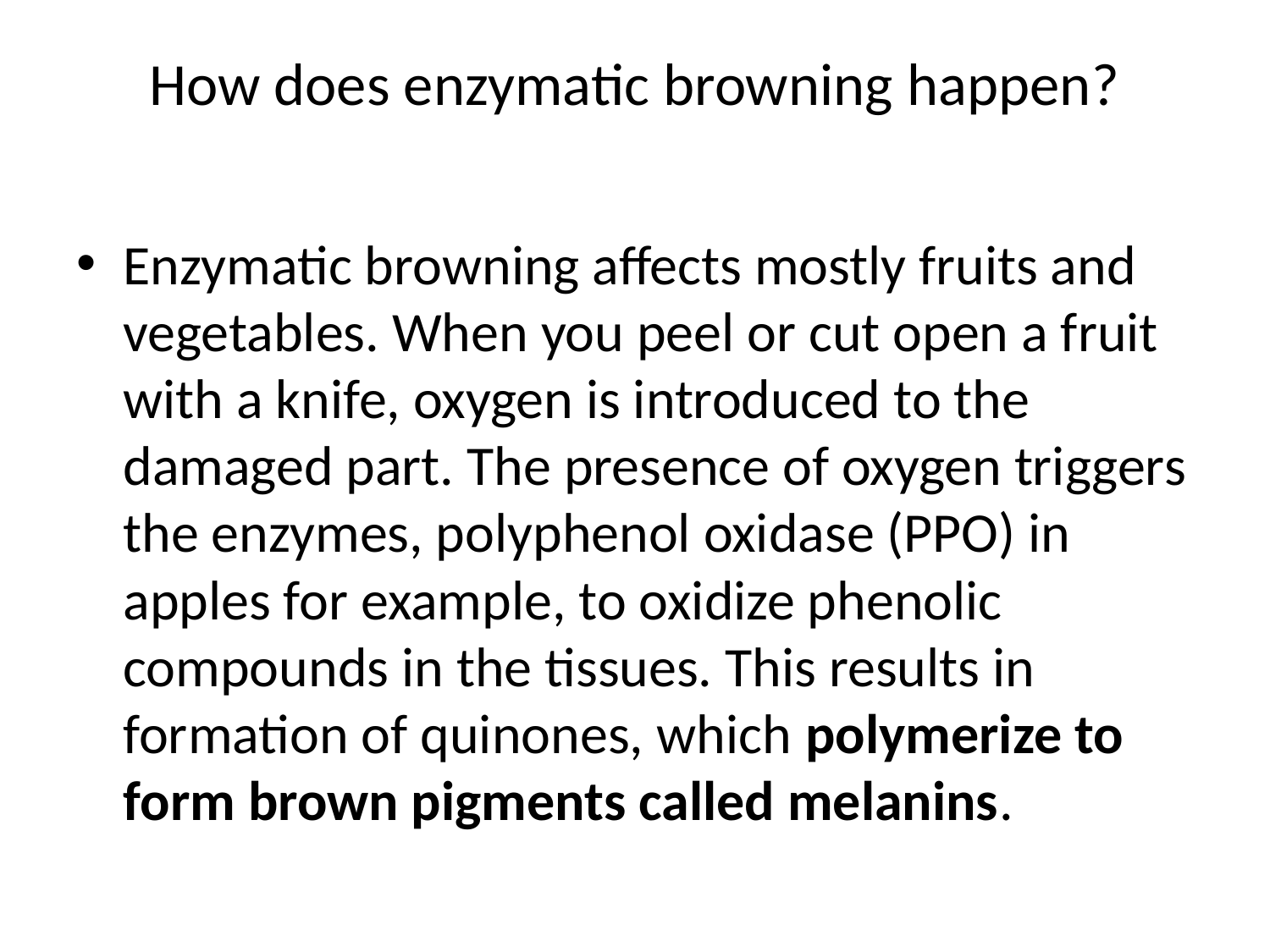

# How does enzymatic browning happen?
Enzymatic browning affects mostly fruits and vegetables. When you peel or cut open a fruit with a knife, oxygen is introduced to the damaged part. The presence of oxygen triggers the enzymes, polyphenol oxidase (PPO) in apples for example, to oxidize phenolic compounds in the tissues. This results in formation of quinones, which polymerize to form brown pigments called melanins.